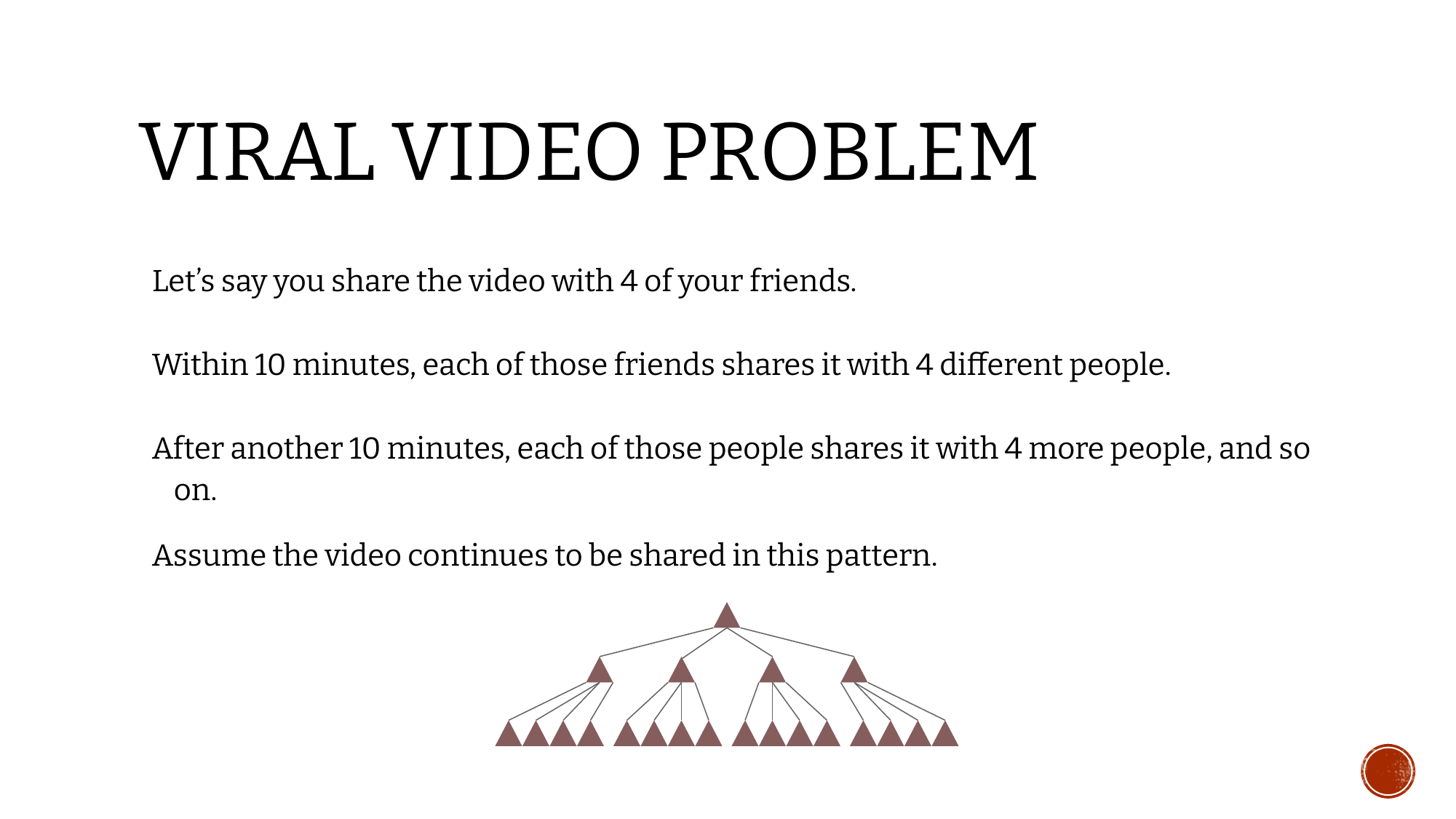

# Viral Video Problem
Let’s say you share the video with 4 of your friends.

Within 10 minutes, each of those friends shares it with 4 different people.

After another 10 minutes, each of those people shares it with 4 more people, and so on.

Assume the video continues to be shared in this pattern.